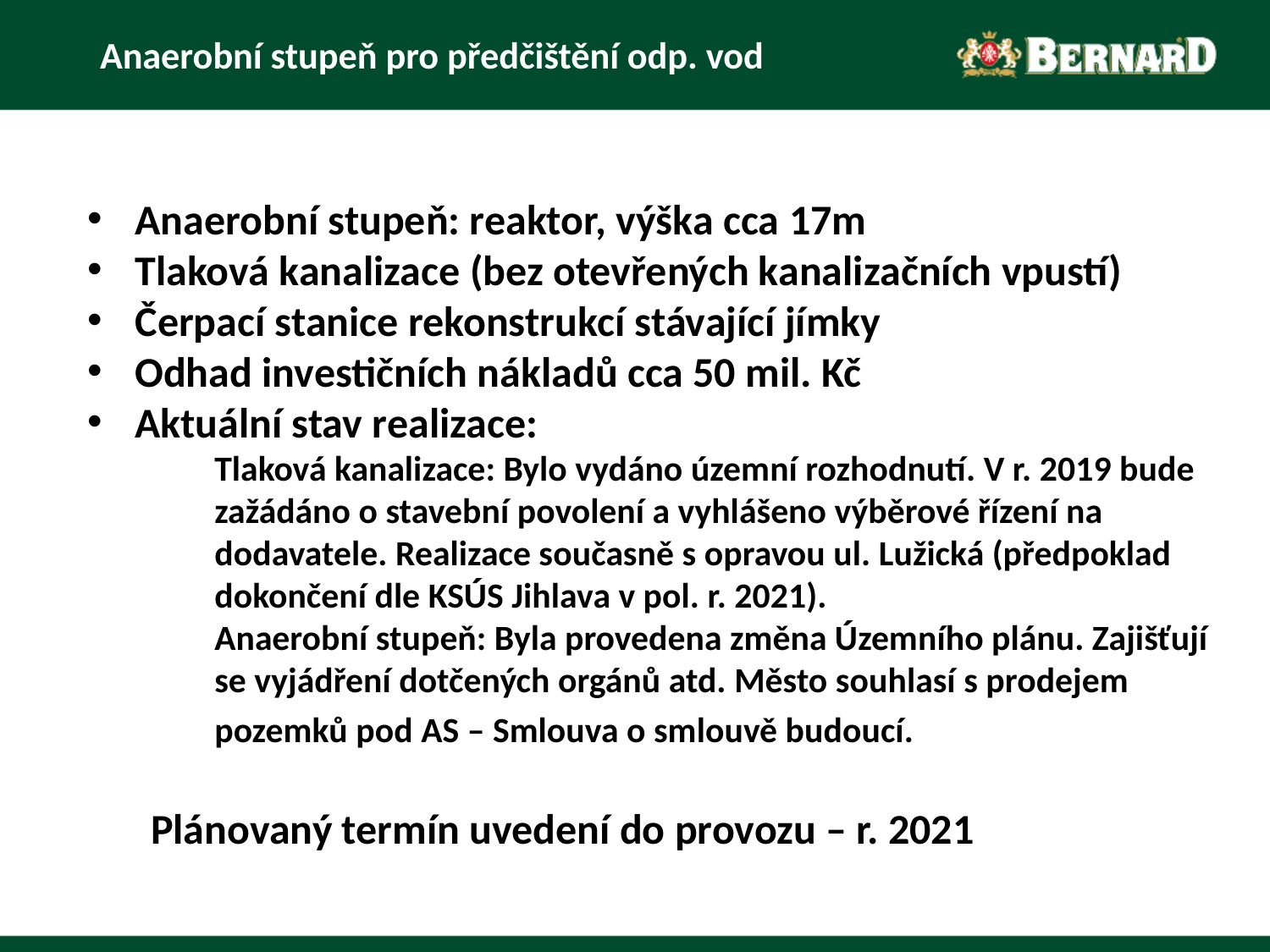

# Anaerobní stupeň pro předčištění odp. vod

Anaerobní stupeň: reaktor, výška cca 17m
Tlaková kanalizace (bez otevřených kanalizačních vpustí)
Čerpací stanice rekonstrukcí stávající jímky
Odhad investičních nákladů cca 50 mil. Kč
Aktuální stav realizace:
Tlaková kanalizace: Bylo vydáno územní rozhodnutí. V r. 2019 bude zažádáno o stavební povolení a vyhlášeno výběrové řízení na dodavatele. Realizace současně s opravou ul. Lužická (předpoklad dokončení dle KSÚS Jihlava v pol. r. 2021).
Anaerobní stupeň: Byla provedena změna Územního plánu. Zajišťují se vyjádření dotčených orgánů atd. Město souhlasí s prodejem pozemků pod AS – Smlouva o smlouvě budoucí.

Plánovaný termín uvedení do provozu – r. 2021